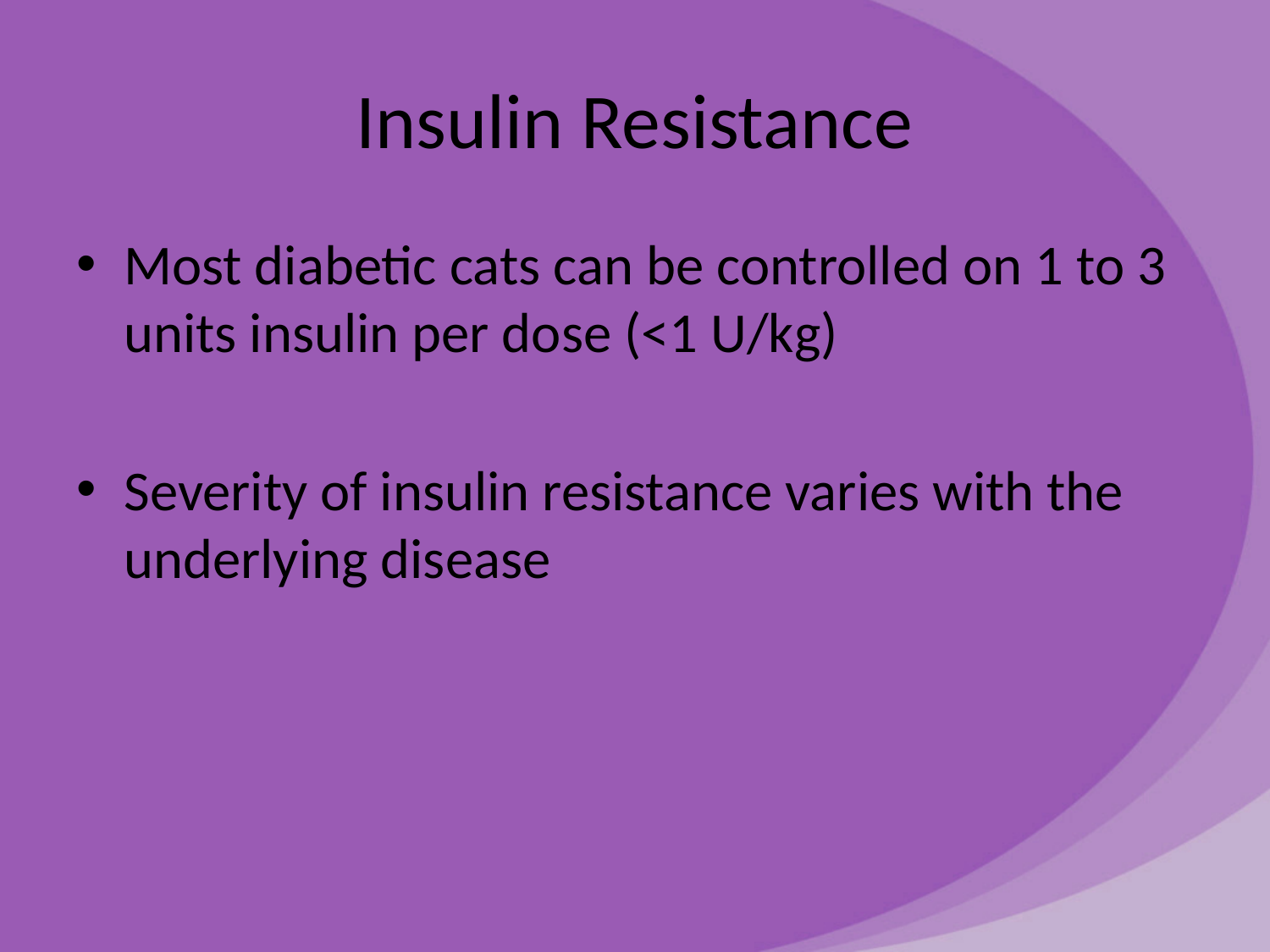

# Insulin Resistance
Most diabetic cats can be controlled on 1 to 3 units insulin per dose (<1 U/kg)

Severity of insulin resistance varies with the underlying disease